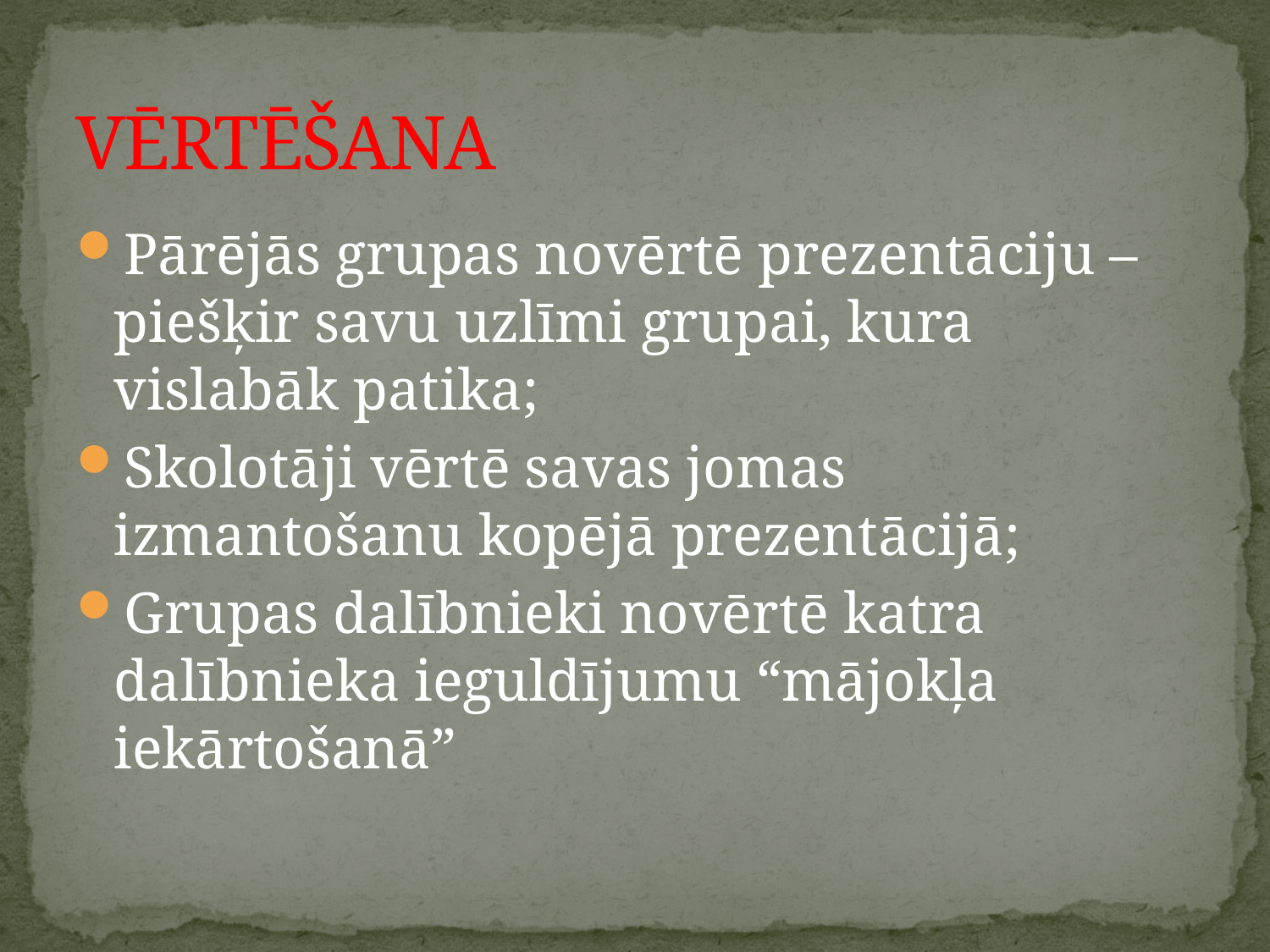

# VĒRTĒŠANA
Pārējās grupas novērtē prezentāciju – piešķir savu uzlīmi grupai, kura vislabāk patika;
Skolotāji vērtē savas jomas izmantošanu kopējā prezentācijā;
Grupas dalībnieki novērtē katra dalībnieka ieguldījumu “mājokļa iekārtošanā”